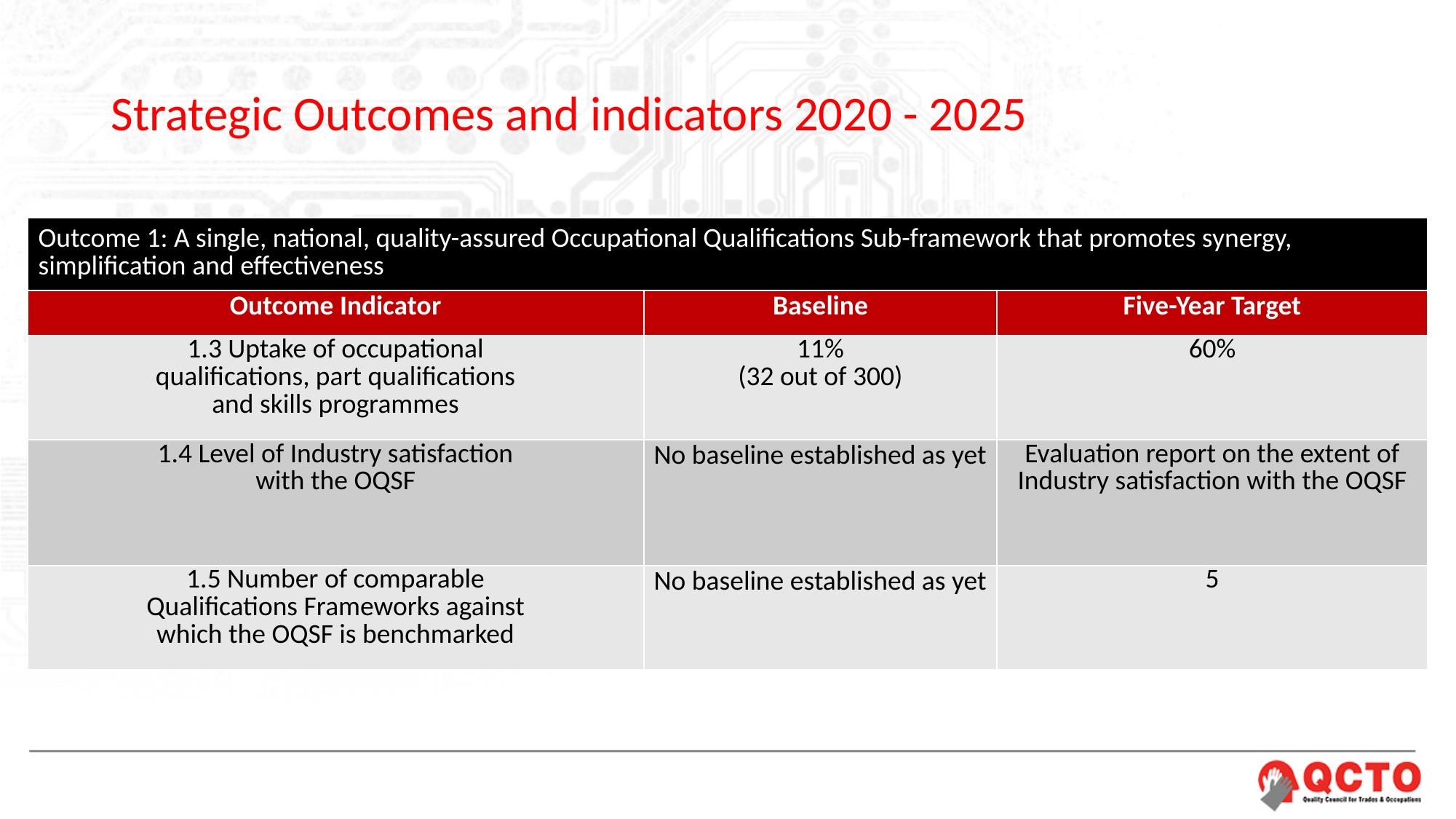

# Strategic Outcomes and indicators 2020 - 2025
| Outcome 1: A single, national, quality-assured Occupational Qualifications Sub-framework that promotes synergy, simplification and effectiveness |  |  |
| --- | --- | --- |
| Outcome Indicator | Baseline | Five-Year Target |
| 1.3 Uptake of occupational qualifications, part qualifications and skills programmes | 11% (32 out of 300) | 60% |
| 1.4 Level of Industry satisfaction with the OQSF | No baseline established as yet | Evaluation report on the extent of Industry satisfaction with the OQSF |
| 1.5 Number of comparable Qualifications Frameworks against which the OQSF is benchmarked | No baseline established as yet | 5 |